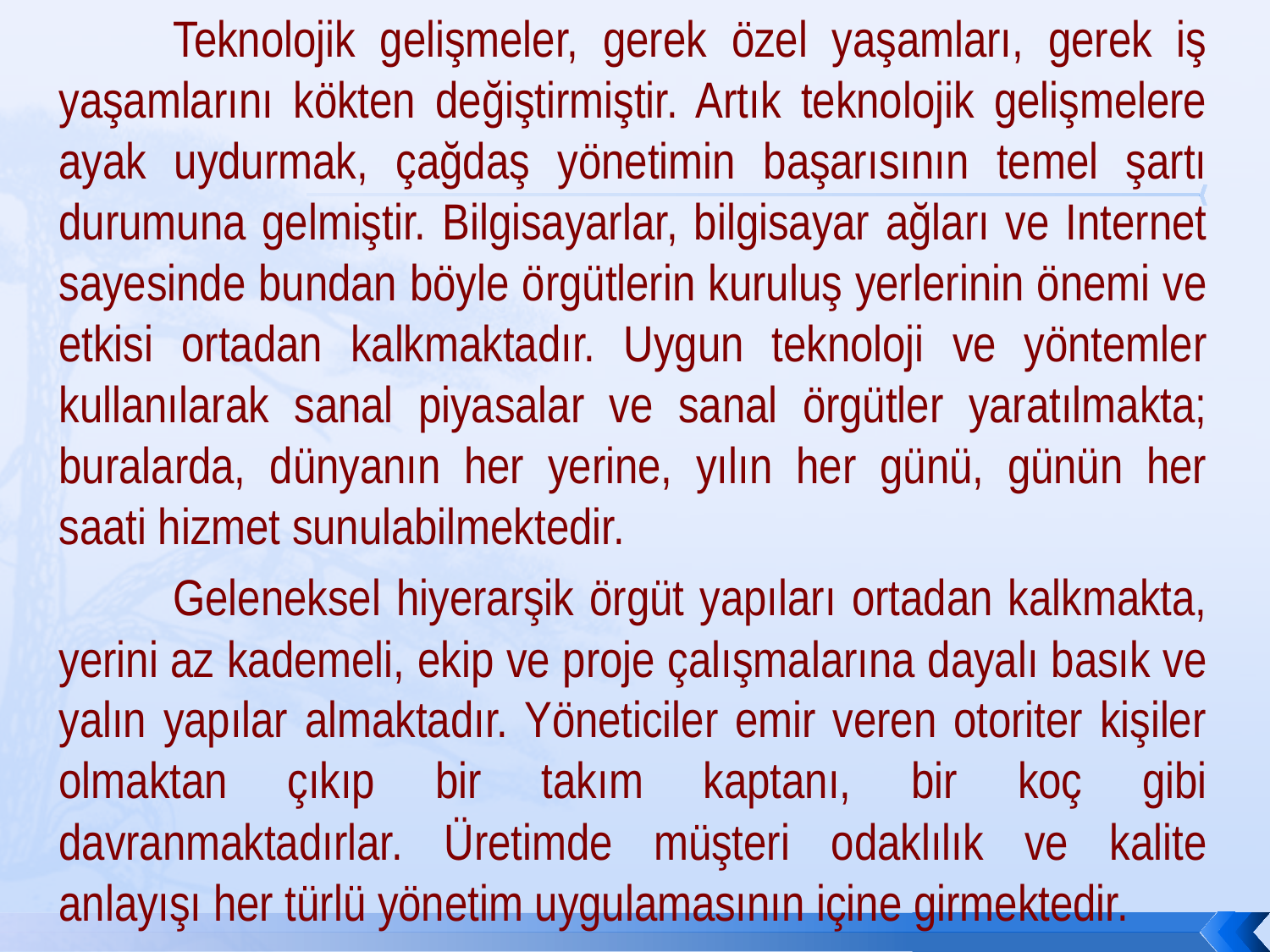

Teknolojik gelişmeler, gerek özel yaşamları, gerek iş yaşamlarını kökten değiştirmiştir. Artık teknolojik gelişmelere ayak uydurmak, çağdaş yönetimin başarısının temel şartı durumuna gelmiştir. Bilgisayarlar, bilgisayar ağları ve Internet sayesinde bundan böyle örgütlerin kuruluş yerlerinin önemi ve etkisi ortadan kalkmaktadır. Uygun teknoloji ve yöntemler kullanılarak sanal piyasalar ve sanal örgütler yaratılmakta; buralarda, dünyanın her yerine, yılın her günü, günün her saati hizmet sunulabilmektedir.
		Geleneksel hiyerarşik örgüt yapıları ortadan kalkmakta, yerini az kademeli, ekip ve proje çalışmalarına dayalı basık ve yalın yapılar almaktadır. Yöneticiler emir veren otoriter kişiler olmaktan çıkıp bir takım kaptanı, bir koç gibi davranmaktadırlar. Üretimde müşteri odaklılık ve kalite anlayışı her türlü yönetim uygulamasının içine girmektedir.